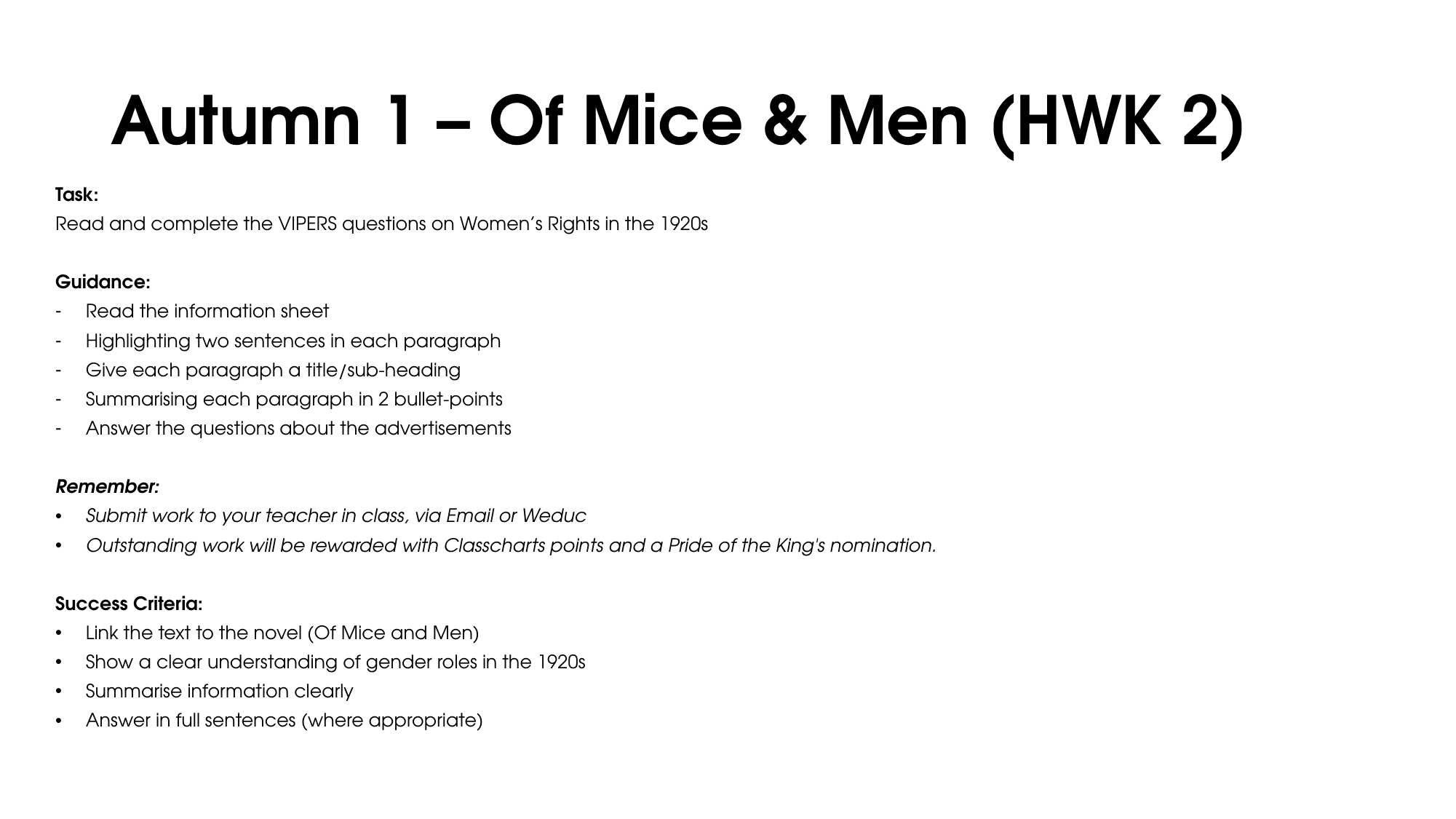

# Autumn 1 – Of Mice & Men (HWK 2)
Task:
Read and complete the VIPERS questions on Women’s Rights in the 1920s

Guidance:
Read the information sheet
Highlighting two sentences in each paragraph
Give each paragraph a title/sub-heading
Summarising each paragraph in 2 bullet-points
Answer the questions about the advertisements

Remember:
Submit work to your teacher in class, via Email or Weduc
Outstanding work will be rewarded with Classcharts points and a Pride of the King's nomination.

Success Criteria:
Link the text to the novel (Of Mice and Men)
Show a clear understanding of gender roles in the 1920s
Summarise information clearly
Answer in full sentences (where appropriate)